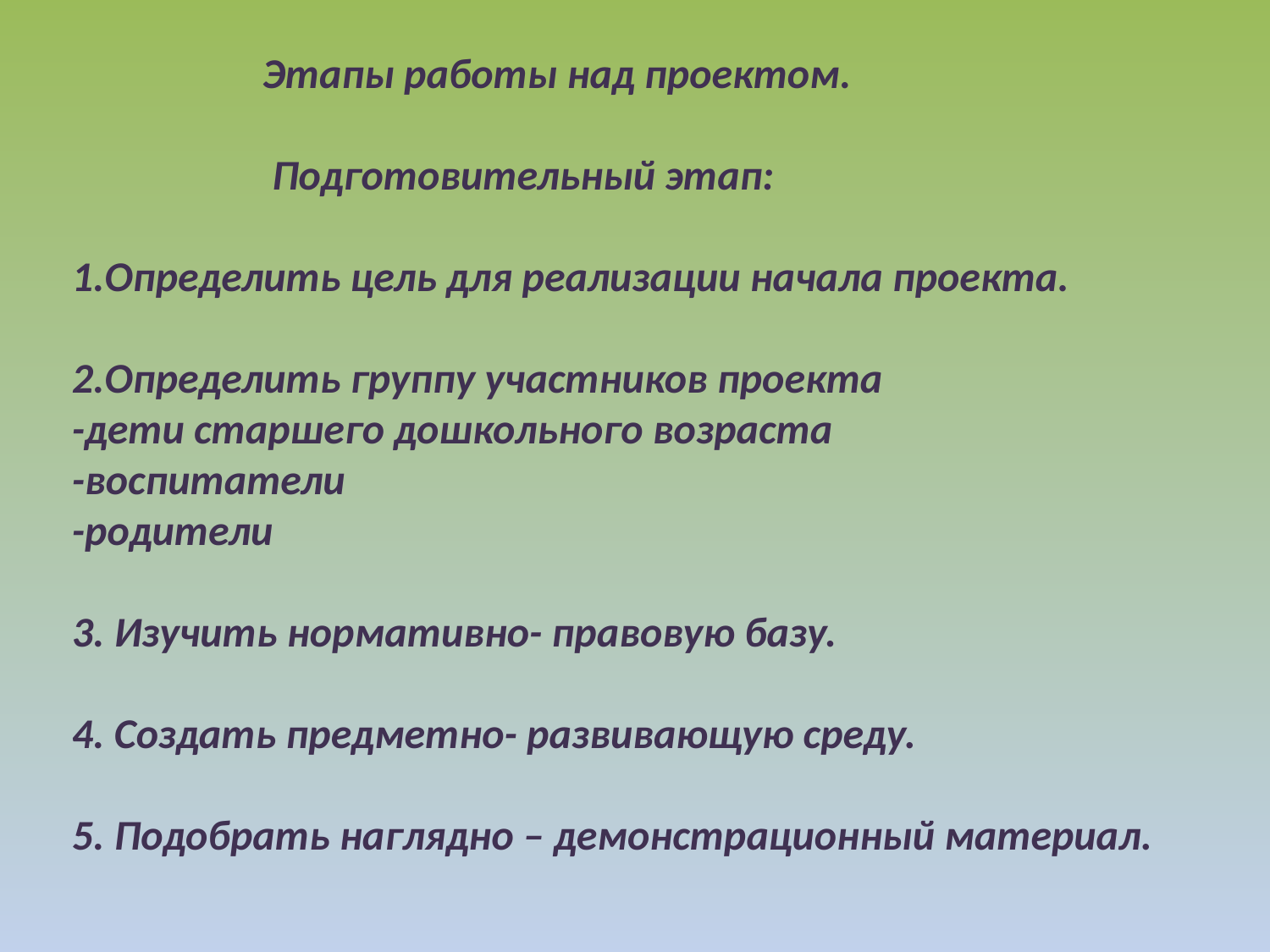

Этапы работы над проектом.

                     Подготовительный этап:

1.Определить цель для реализации начала проекта.

2.Определить группу участников проекта
-дети старшего дошкольного возраста
-воспитатели
-родители

3. Изучить нормативно- правовую базу.

4. Создать предметно- развивающую среду.

5. Подобрать наглядно – демонстрационный материал.